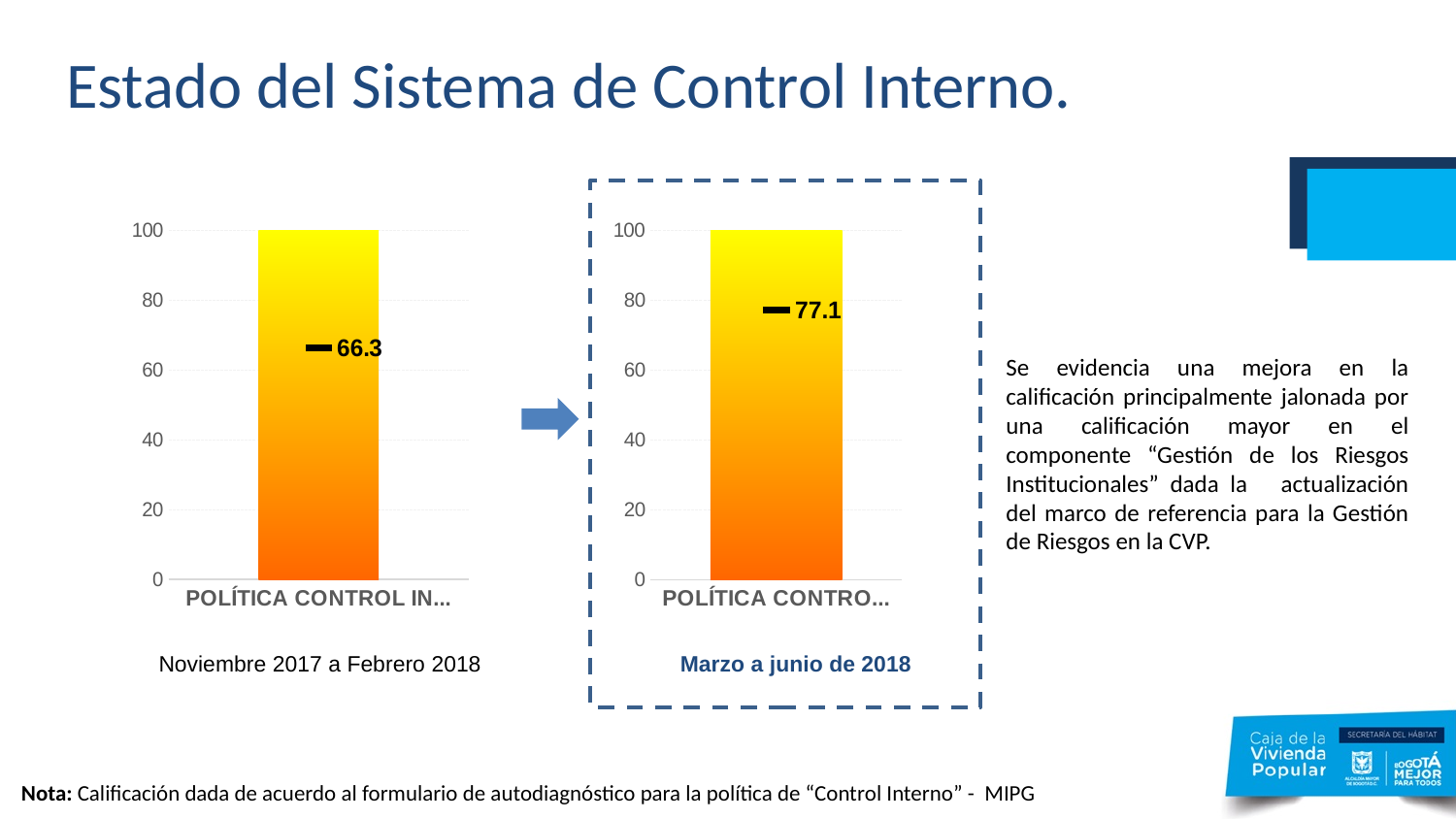

# Estado del Sistema de Control Interno.

### Chart

| Category | Niveles | Calificación |
|---|---|---|
| POLÍTICA CONTROL INTERNO | 100.0 | 66.3109243697479 |

### Chart

| Category | Niveles | Calificación |
|---|---|---|
| POLÍTICA CONTROL INTERNO | 100.0 | 77.13636363636364 |
Se evidencia una mejora en la calificación principalmente jalonada por una calificación mayor en el componente “Gestión de los Riesgos Institucionales” dada la   actualización del marco de referencia para la Gestión de Riesgos en la CVP.

Noviembre 2017 a Febrero 2018
Marzo a junio de 2018
Nota: Calificación dada de acuerdo al formulario de autodiagnóstico para la política de “Control Interno” -  MIPG